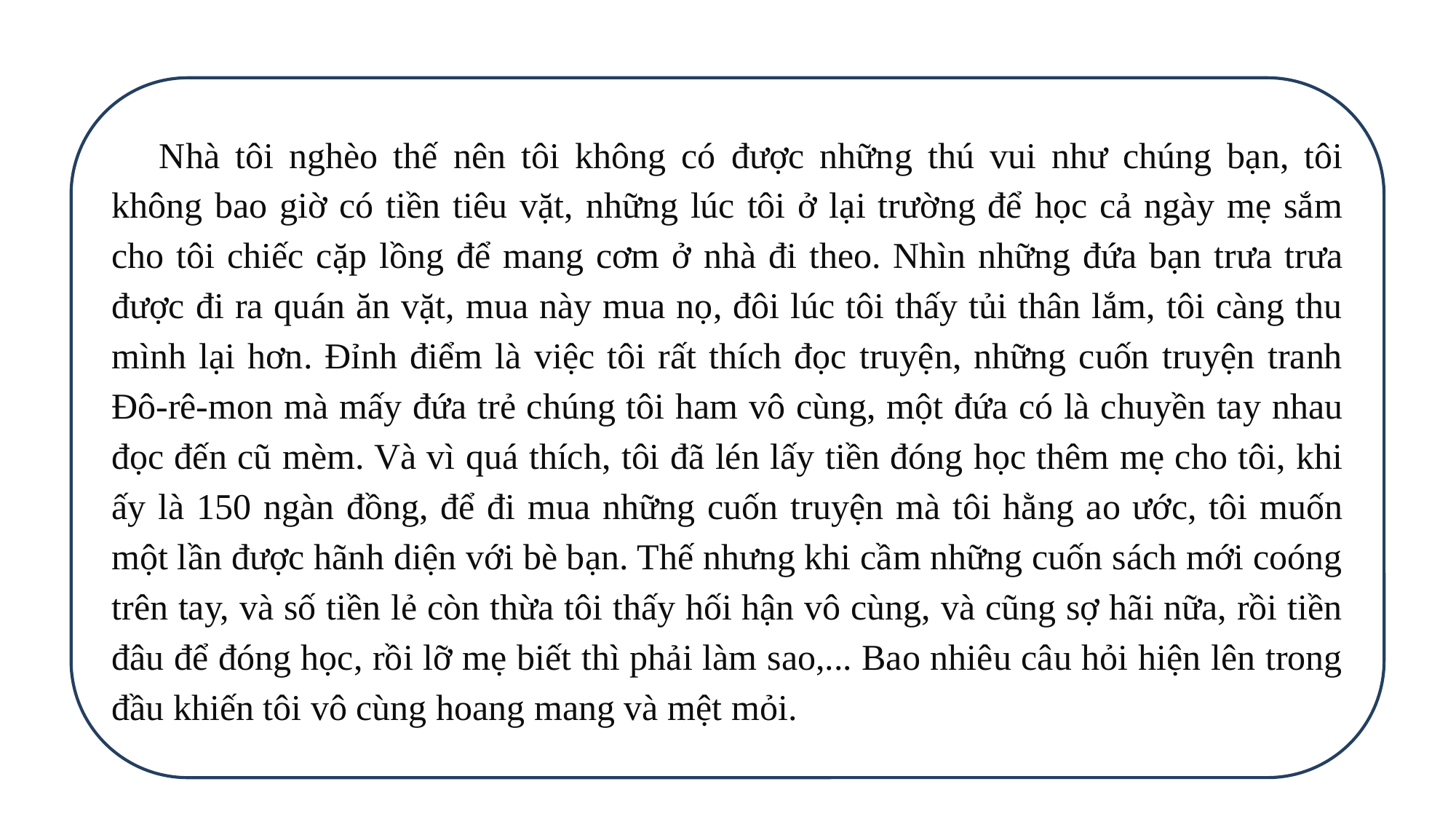

Nhà tôi nghèo thế nên tôi không có được những thú vui như chúng bạn, tôi không bao giờ có tiền tiêu vặt, những lúc tôi ở lại trường để học cả ngày mẹ sắm cho tôi chiếc cặp lồng để mang cơm ở nhà đi theo. Nhìn những đứa bạn trưa trưa được đi ra quán ăn vặt, mua này mua nọ, đôi lúc tôi thấy tủi thân lắm, tôi càng thu mình lại hơn. Đỉnh điểm là việc tôi rất thích đọc truyện, những cuốn truyện tranh Đô-rê-mon mà mấy đứa trẻ chúng tôi ham vô cùng, một đứa có là chuyền tay nhau đọc đến cũ mèm. Và vì quá thích, tôi đã lén lấy tiền đóng học thêm mẹ cho tôi, khi ấy là 150 ngàn đồng, để đi mua những cuốn truyện mà tôi hằng ao ước, tôi muốn một lần được hãnh diện với bè bạn. Thế nhưng khi cầm những cuốn sách mới coóng trên tay, và số tiền lẻ còn thừa tôi thấy hối hận vô cùng, và cũng sợ hãi nữa, rồi tiền đâu để đóng học, rồi lỡ mẹ biết thì phải làm sao,... Bao nhiêu câu hỏi hiện lên trong đầu khiến tôi vô cùng hoang mang và mệt mỏi.